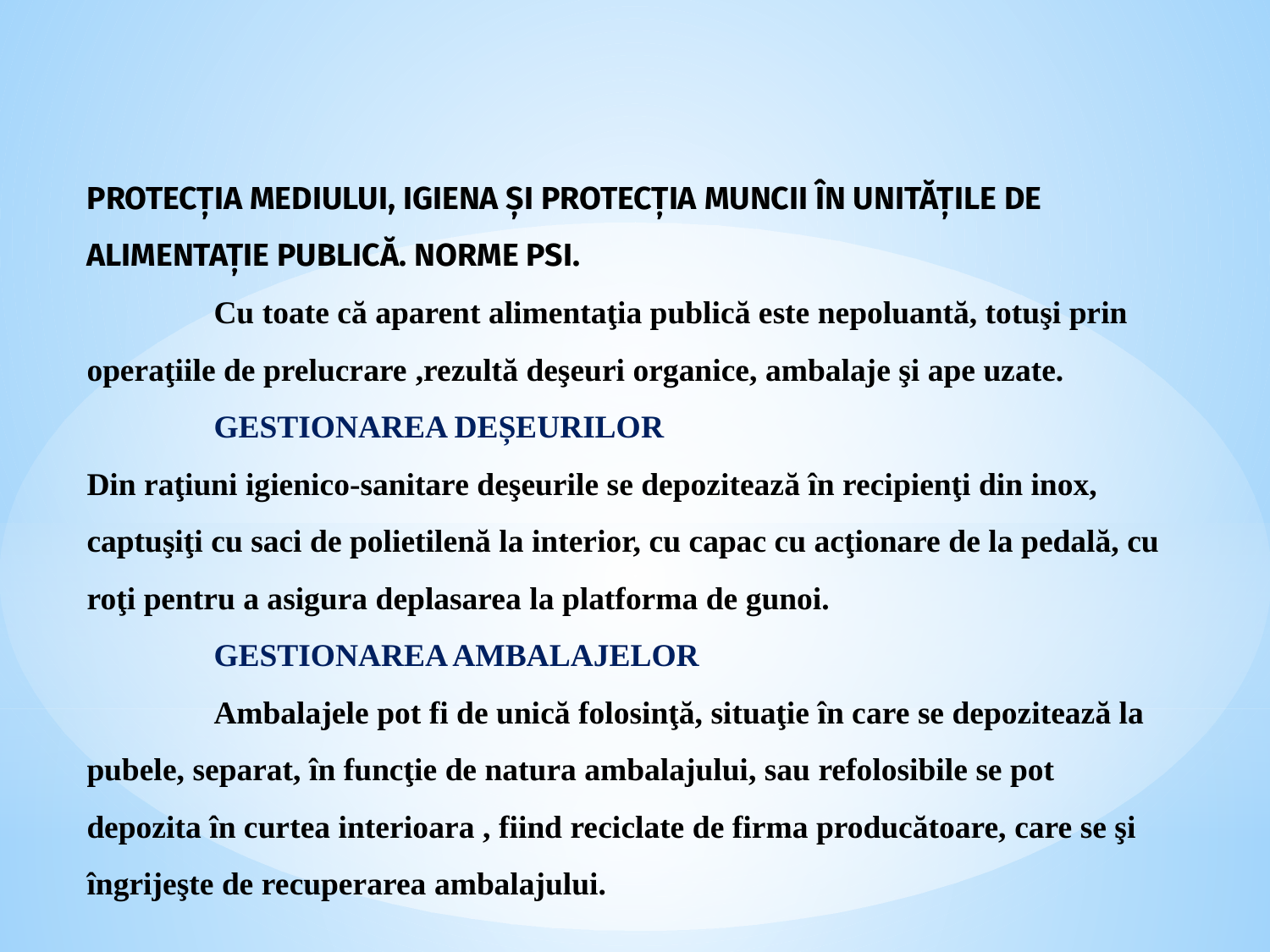

# PROTECŢIA MEDIULUI, IGIENA ŞI PROTECŢIA MUNCII ÎN UNITĂŢILE DE ALIMENTAŢIE PUBLICĂ. NORME PSI. Cu toate că aparent alimentaţia publică este nepoluantă, totuşi prin operaţiile de prelucrare ,rezultă deşeuri organice, ambalaje şi ape uzate. GESTIONAREA DEȘEURILOR Din raţiuni igienico-sanitare deşeurile se depozitează în recipienţi din inox, captuşiţi cu saci de polietilenă la interior, cu capac cu acţionare de la pedală, cu roţi pentru a asigura deplasarea la platforma de gunoi. GESTIONAREA AMBALAJELOR Ambalajele pot fi de unică folosinţă, situaţie în care se depozitează la pubele, separat, în funcţie de natura ambalajului, sau refolosibile se pot depozita în curtea interioara , fiind reciclate de firma producătoare, care se şi îngrijeşte de recuperarea ambalajului.